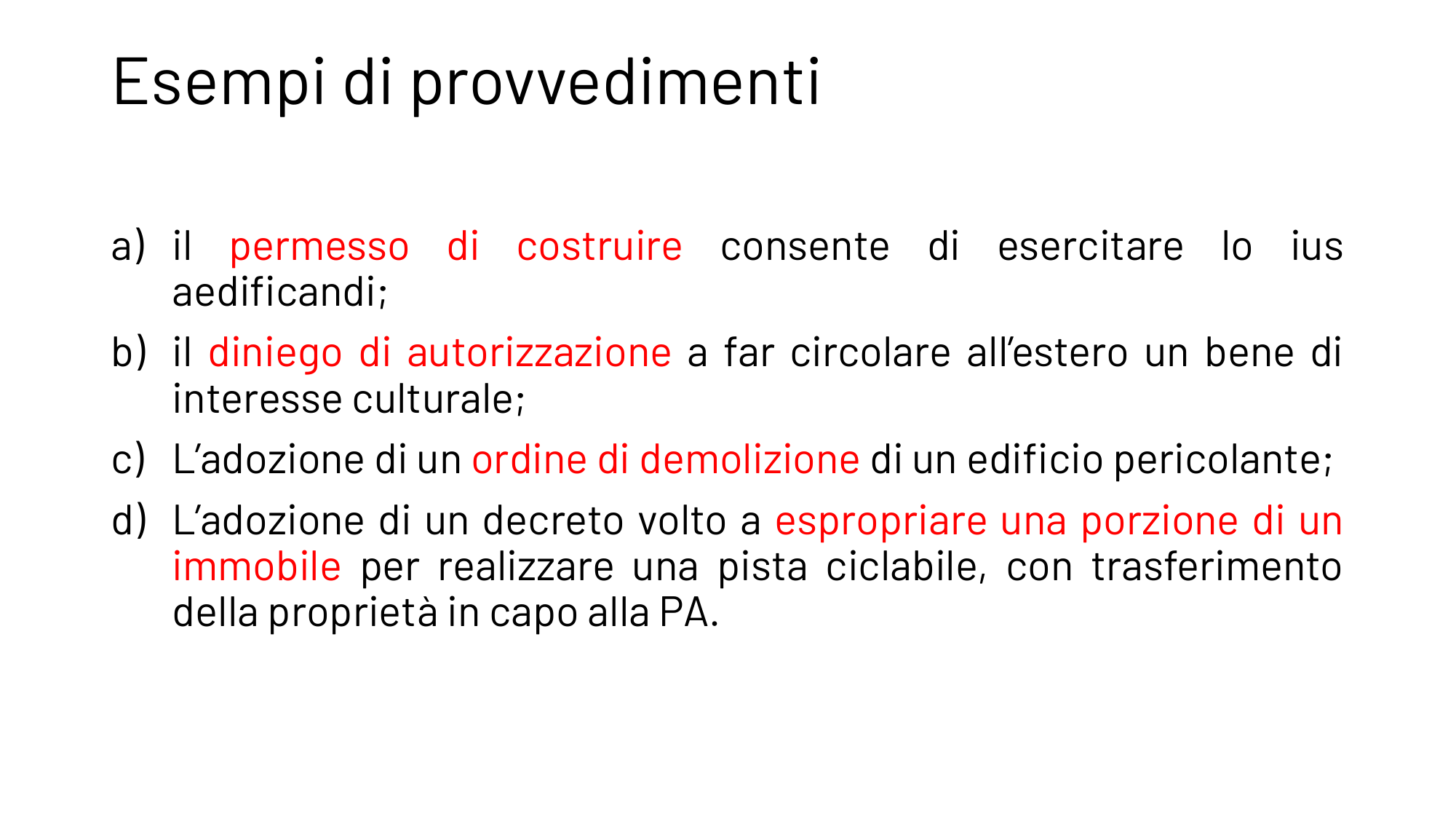

# Esempi di provvedimenti
il permesso di costruire consente di esercitare lo ius aedificandi;
il diniego di autorizzazione a far circolare all’estero un bene di interesse culturale;
L’adozione di un ordine di demolizione di un edificio pericolante;
L’adozione di un decreto volto a espropriare una porzione di un immobile per realizzare una pista ciclabile, con trasferimento della proprietà in capo alla PA.